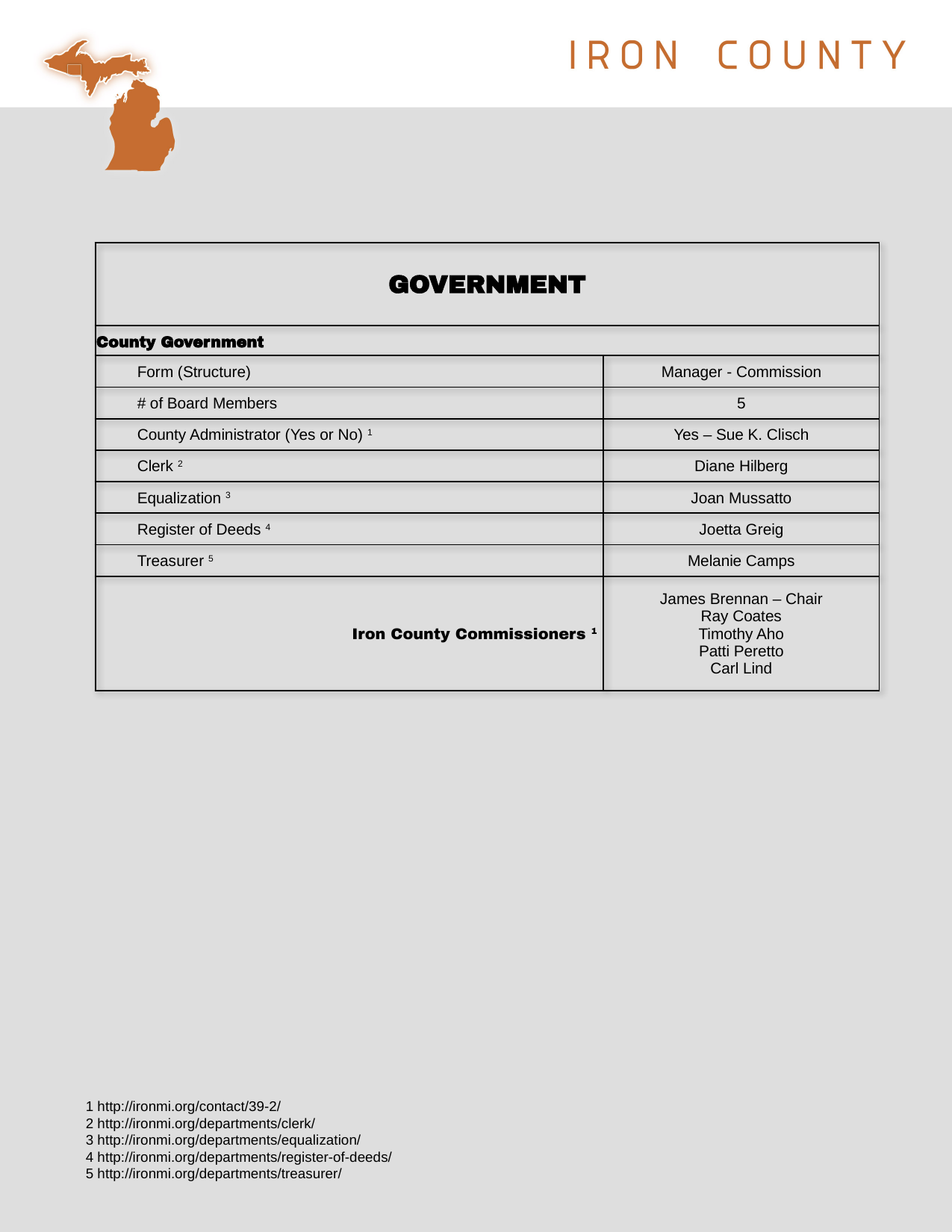

| GOVERNMENT |  |
| --- | --- |
| County Government |  |
| Form (Structure) | Manager - Commission |
| # of Board Members | 5 |
| County Administrator (Yes or No) 1 | Yes – Sue K. Clisch |
| Clerk 2 | Diane Hilberg |
| Equalization 3 | Joan Mussatto |
| Register of Deeds 4 | Joetta Greig |
| Treasurer 5 | Melanie Camps |
| Iron County Commissioners 1 | James Brennan – Chair Ray Coates Timothy Aho Patti Peretto Carl Lind |
1 http://ironmi.org/contact/39-2/
2 http://ironmi.org/departments/clerk/
3 http://ironmi.org/departments/equalization/
4 http://ironmi.org/departments/register-of-deeds/
5 http://ironmi.org/departments/treasurer/